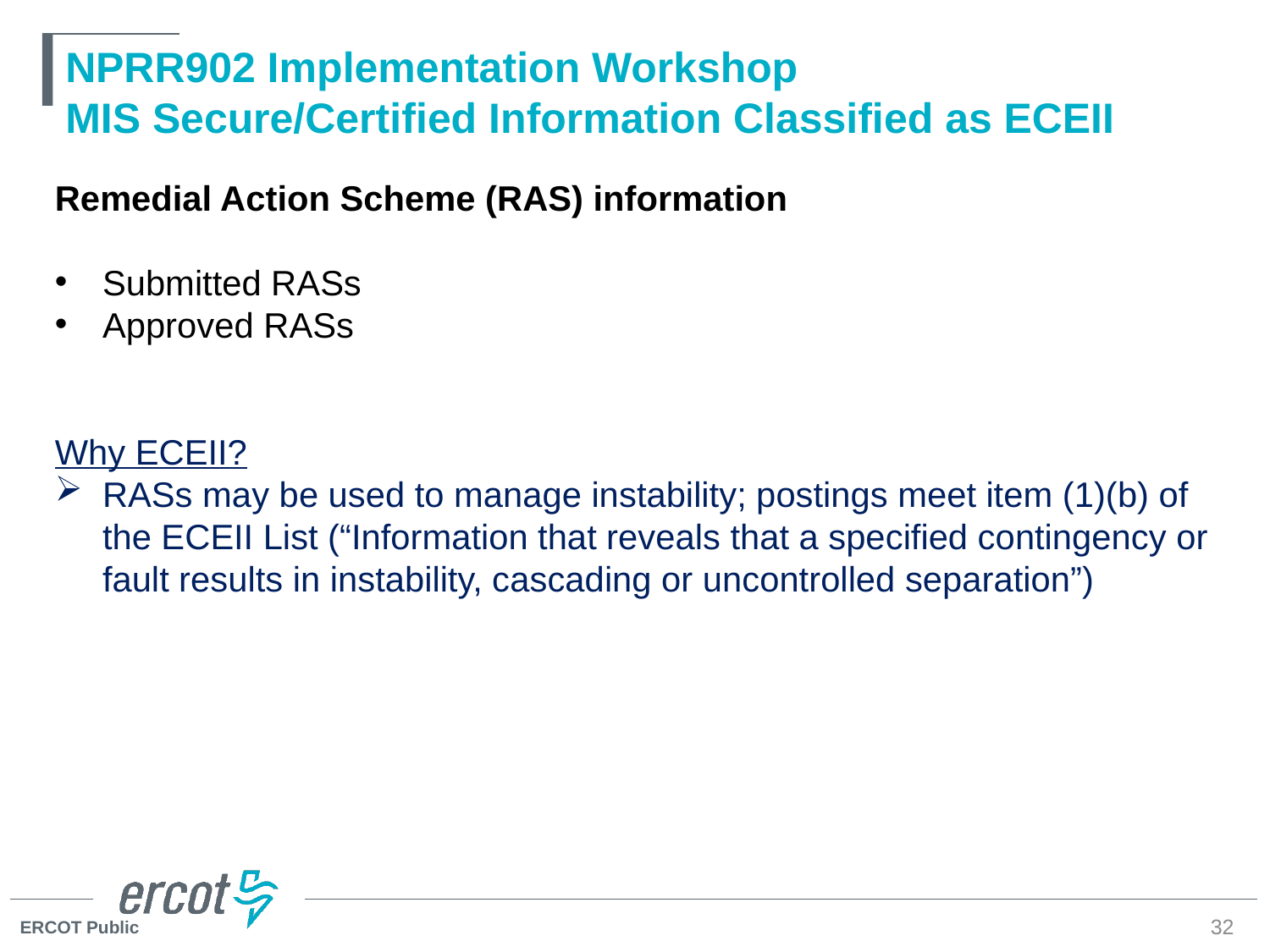

# NPRR902 Implementation Workshop MIS Secure/Certified Information Classified as ECEII
Remedial Action Scheme (RAS) information

Submitted RASs
Approved RASs

Why ECEII?
RASs may be used to manage instability; postings meet item (1)(b) of the ECEII List (“Information that reveals that a specified contingency or fault results in instability, cascading or uncontrolled separation”)

32